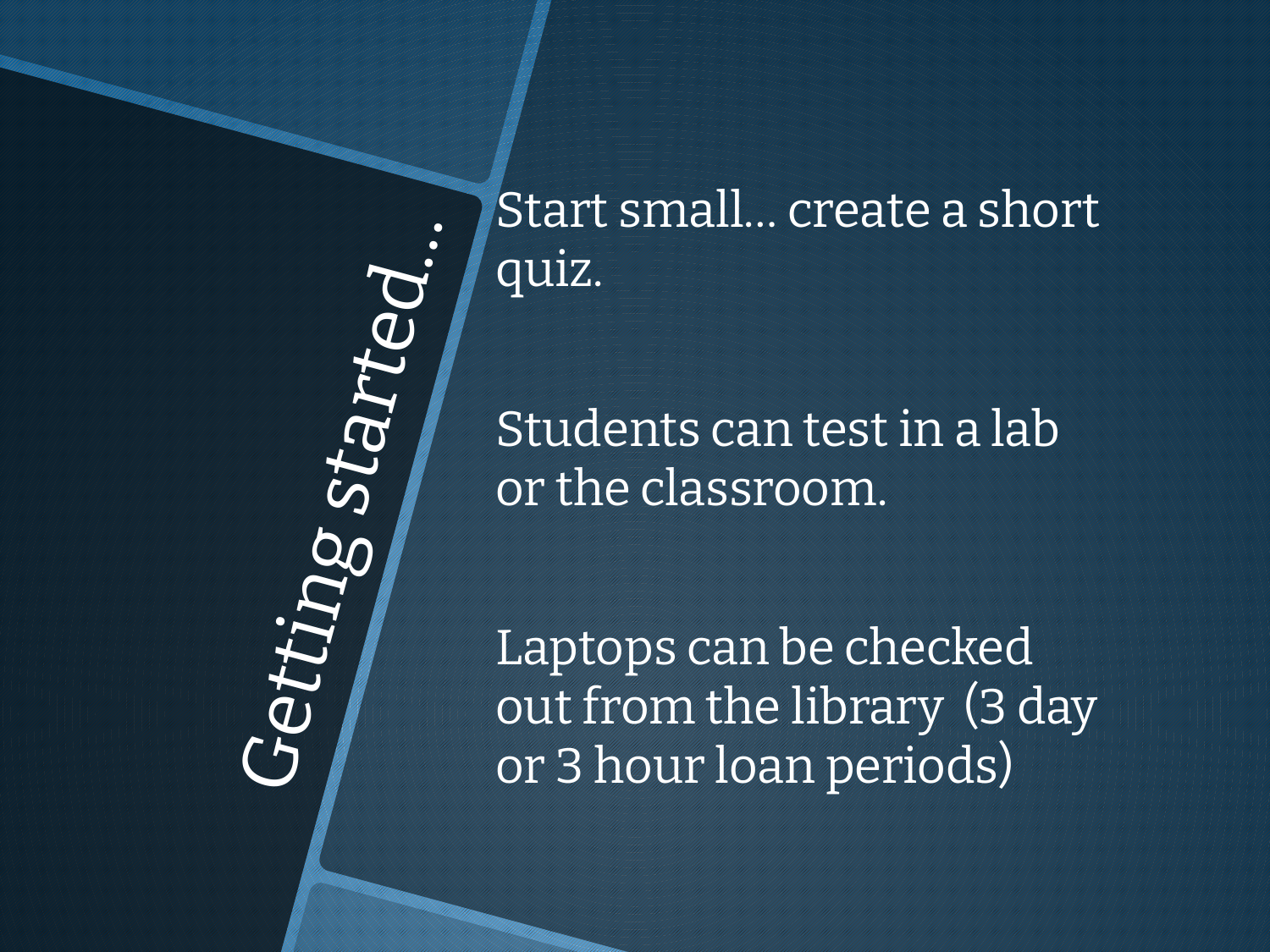

Start small… create a short quiz.

Students can test in a lab or the classroom.

Laptops can be checked out from the library  (3 day or 3 hour loan periods)
# Getting started…